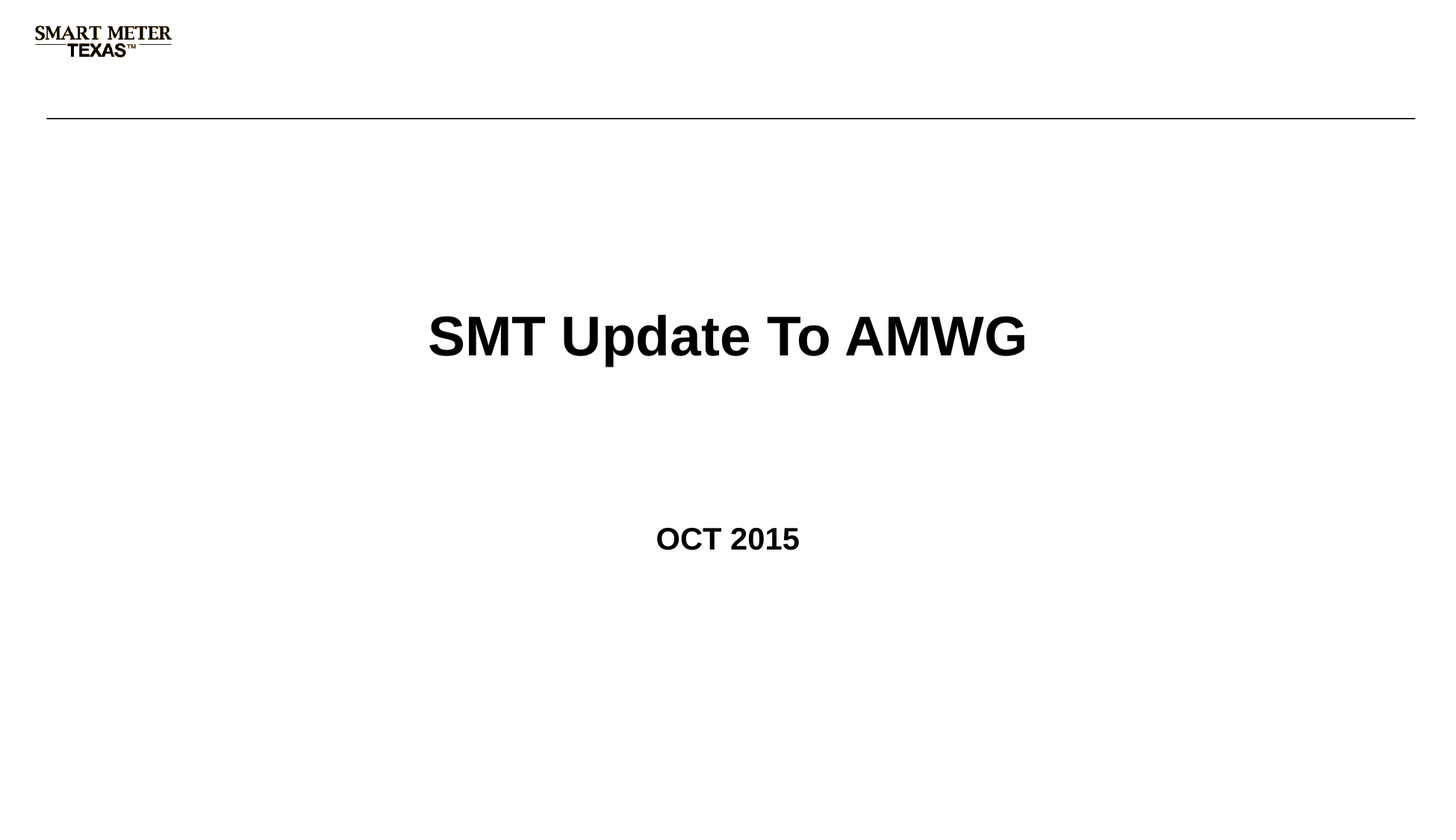

# SMT Update To AMWG
OCT 2015